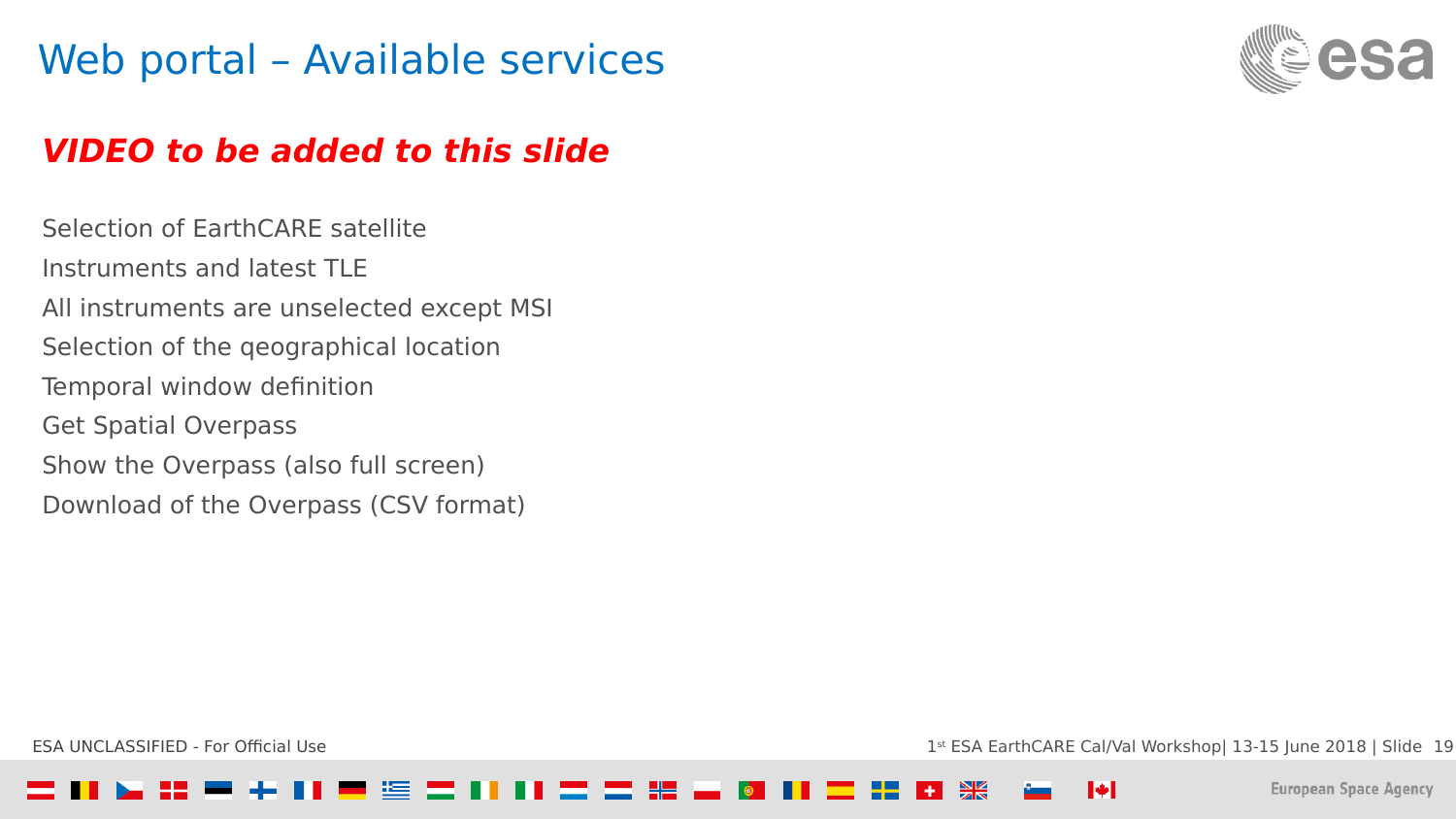

# Web portal – Available services

Selection of EarthCARE satellite
Instruments and latest TLE
All instruments are unselected except MSI
Selection of the qeographical location
Temporal window definition
Get Spatial Overpass
Show the Overpass (also full screen)
Download of the Overpass (CSV format)

VIDEO to be added to this slide